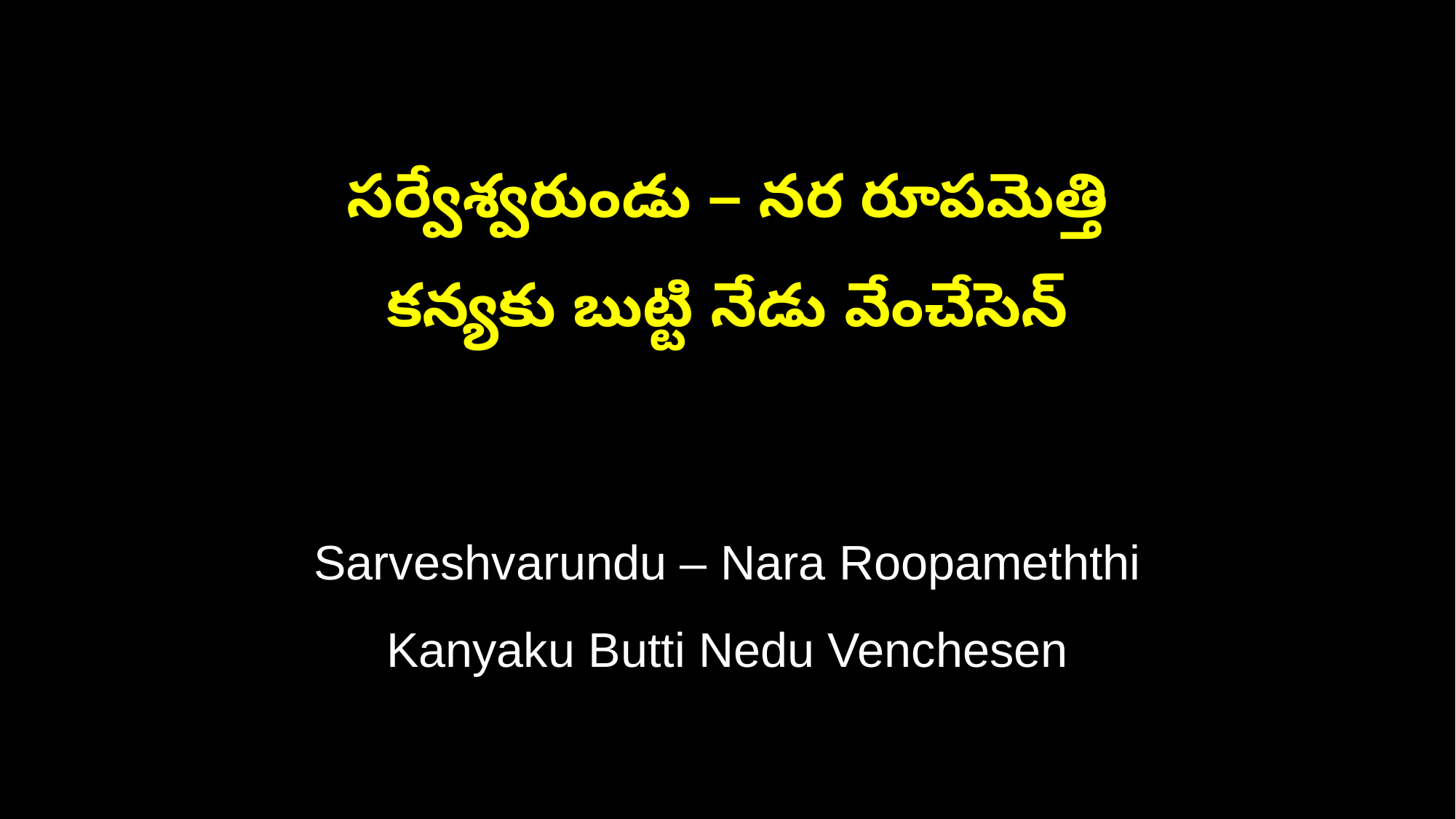

సర్వేశ్వరుండు – నర రూపమెత్తి
కన్యకు బుట్టి నేడు వేంచేసెన్
Sarveshvarundu – Nara Roopameththi
Kanyaku Butti Nedu Venchesen